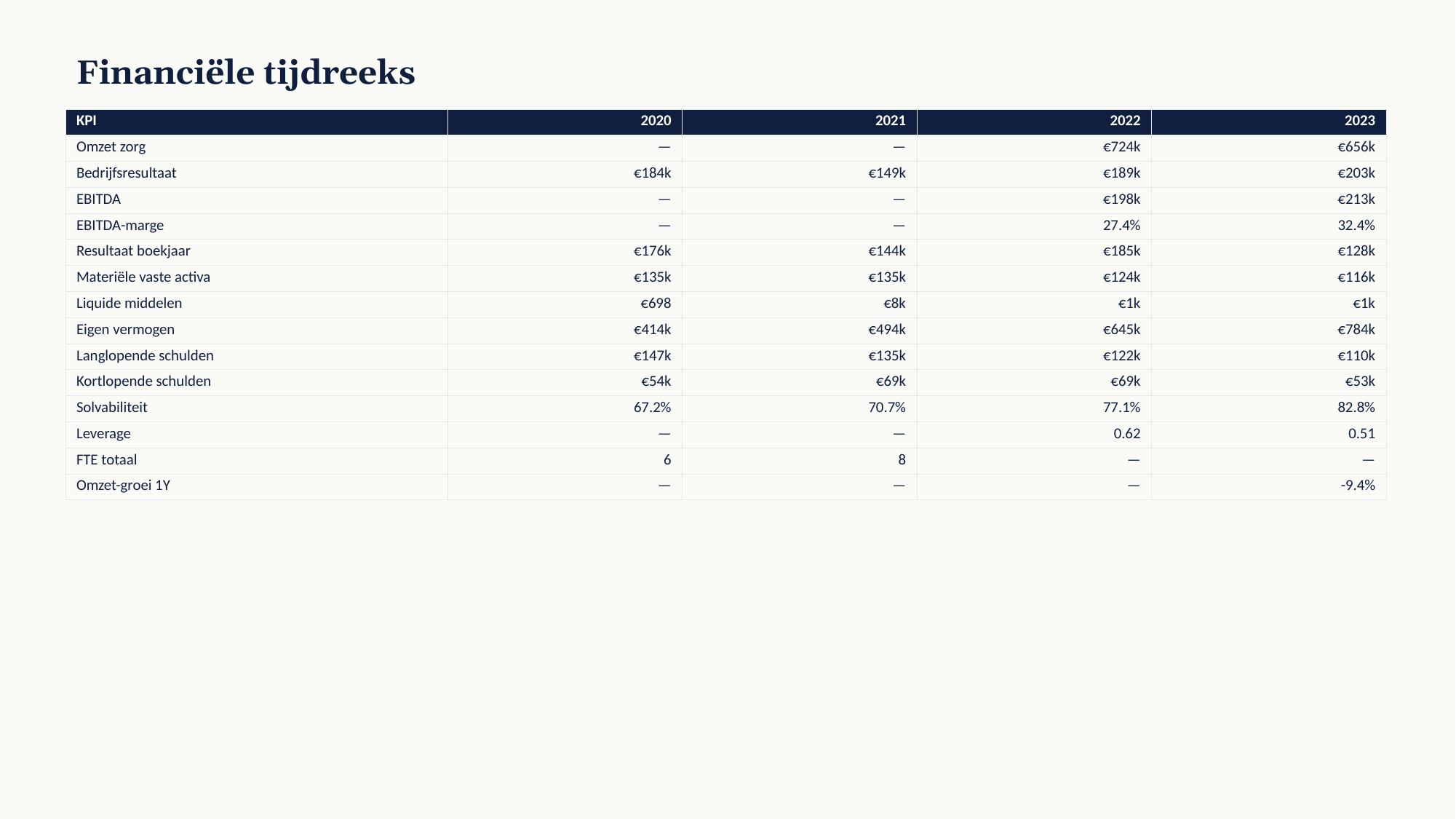

Financiële tijdreeks
| KPI | 2020 | 2021 | 2022 | 2023 |
| --- | --- | --- | --- | --- |
| Omzet zorg | — | — | €724k | €656k |
| Bedrijfsresultaat | €184k | €149k | €189k | €203k |
| EBITDA | — | — | €198k | €213k |
| EBITDA-marge | — | — | 27.4% | 32.4% |
| Resultaat boekjaar | €176k | €144k | €185k | €128k |
| Materiële vaste activa | €135k | €135k | €124k | €116k |
| Liquide middelen | €698 | €8k | €1k | €1k |
| Eigen vermogen | €414k | €494k | €645k | €784k |
| Langlopende schulden | €147k | €135k | €122k | €110k |
| Kortlopende schulden | €54k | €69k | €69k | €53k |
| Solvabiliteit | 67.2% | 70.7% | 77.1% | 82.8% |
| Leverage | — | — | 0.62 | 0.51 |
| FTE totaal | 6 | 8 | — | — |
| Omzet-groei 1Y | — | — | — | -9.4% |